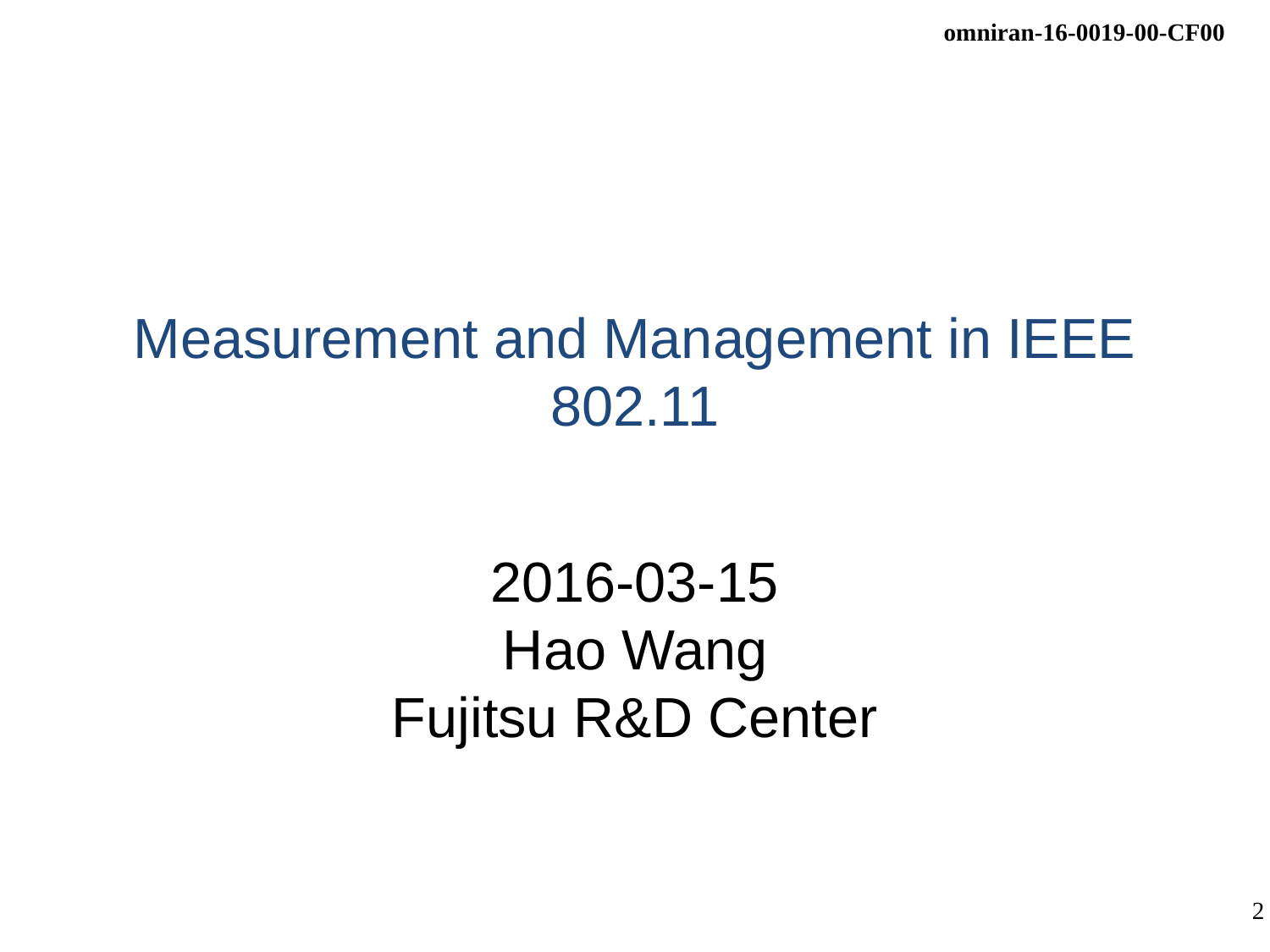

# Measurement and Management in IEEE 802.11
2016-03-15
Hao Wang
Fujitsu R&D Center